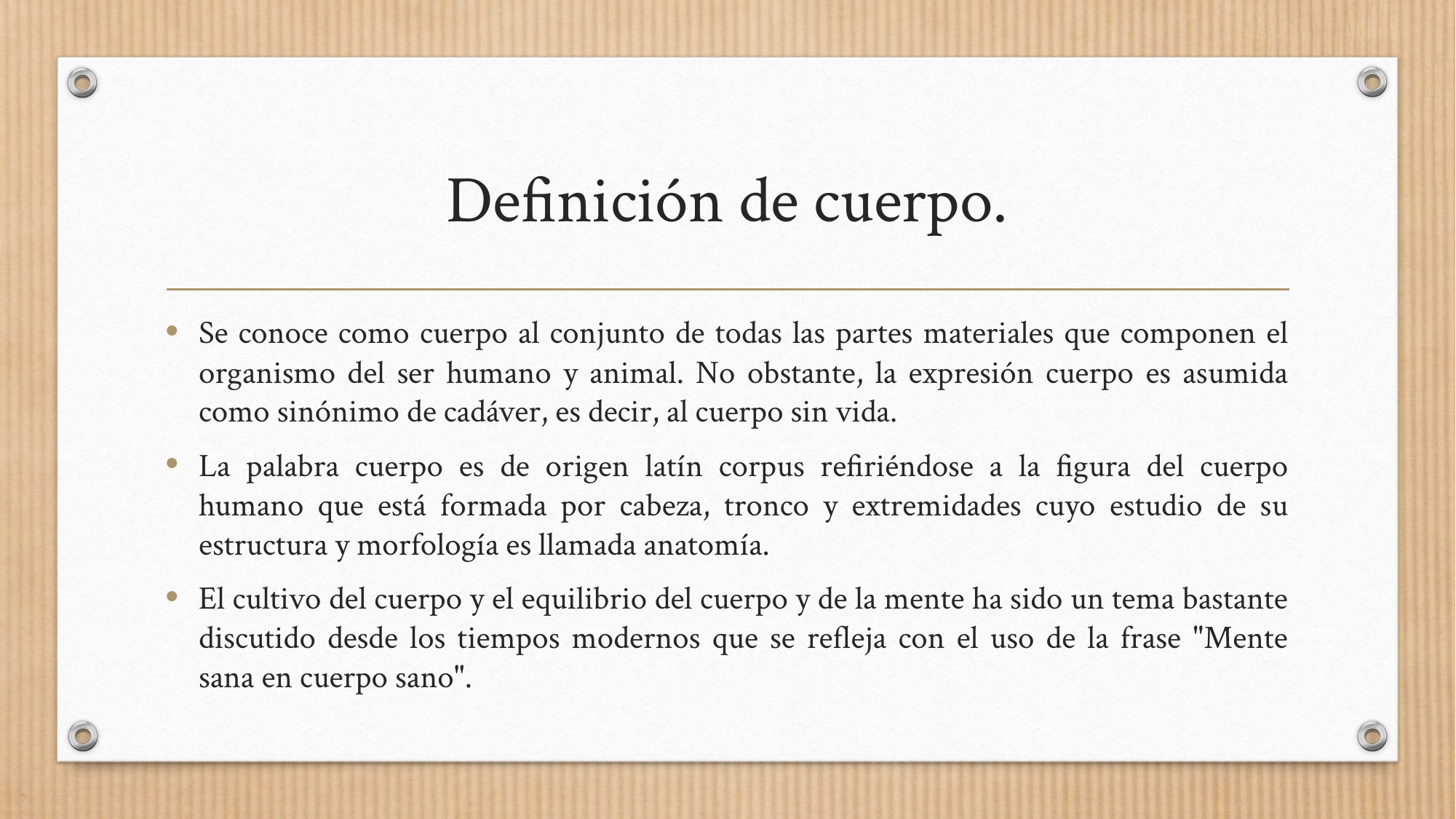

# Definición de cuerpo.
Se conoce como cuerpo al conjunto de todas las partes materiales que componen el organismo del ser humano y animal. No obstante, la expresión cuerpo es asumida como sinónimo de cadáver, es decir, al cuerpo sin vida.
La palabra cuerpo es de origen latín corpus refiriéndose a la figura del cuerpo humano que está formada por cabeza, tronco y extremidades cuyo estudio de su estructura y morfología es llamada anatomía.
El cultivo del cuerpo y el equilibrio del cuerpo y de la mente ha sido un tema bastante discutido desde los tiempos modernos que se refleja con el uso de la frase "Mente sana en cuerpo sano".